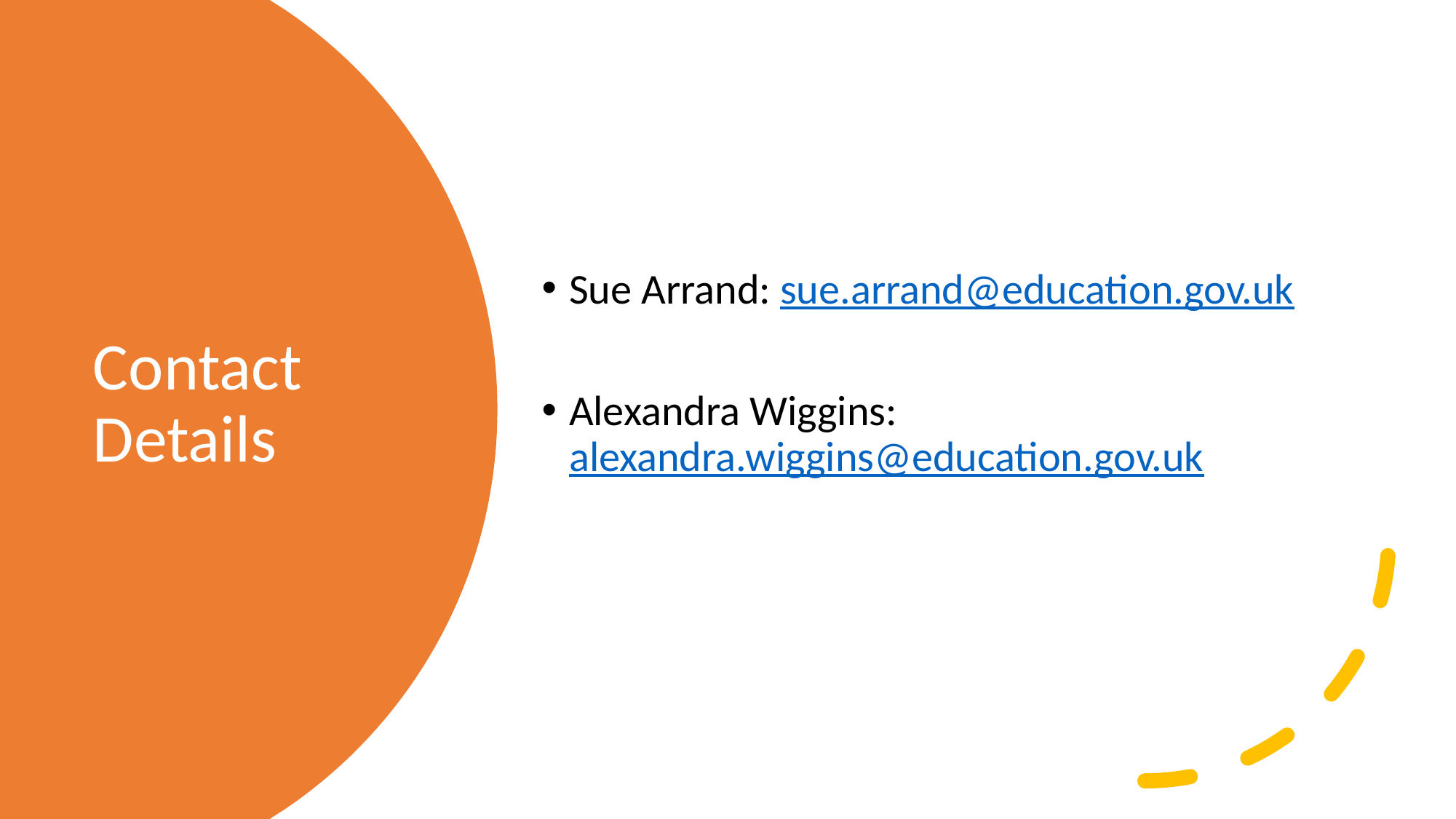

Sue Arrand: sue.arrand@education.gov.uk

Alexandra Wiggins: alexandra.wiggins@education.gov.uk

# Contact Details